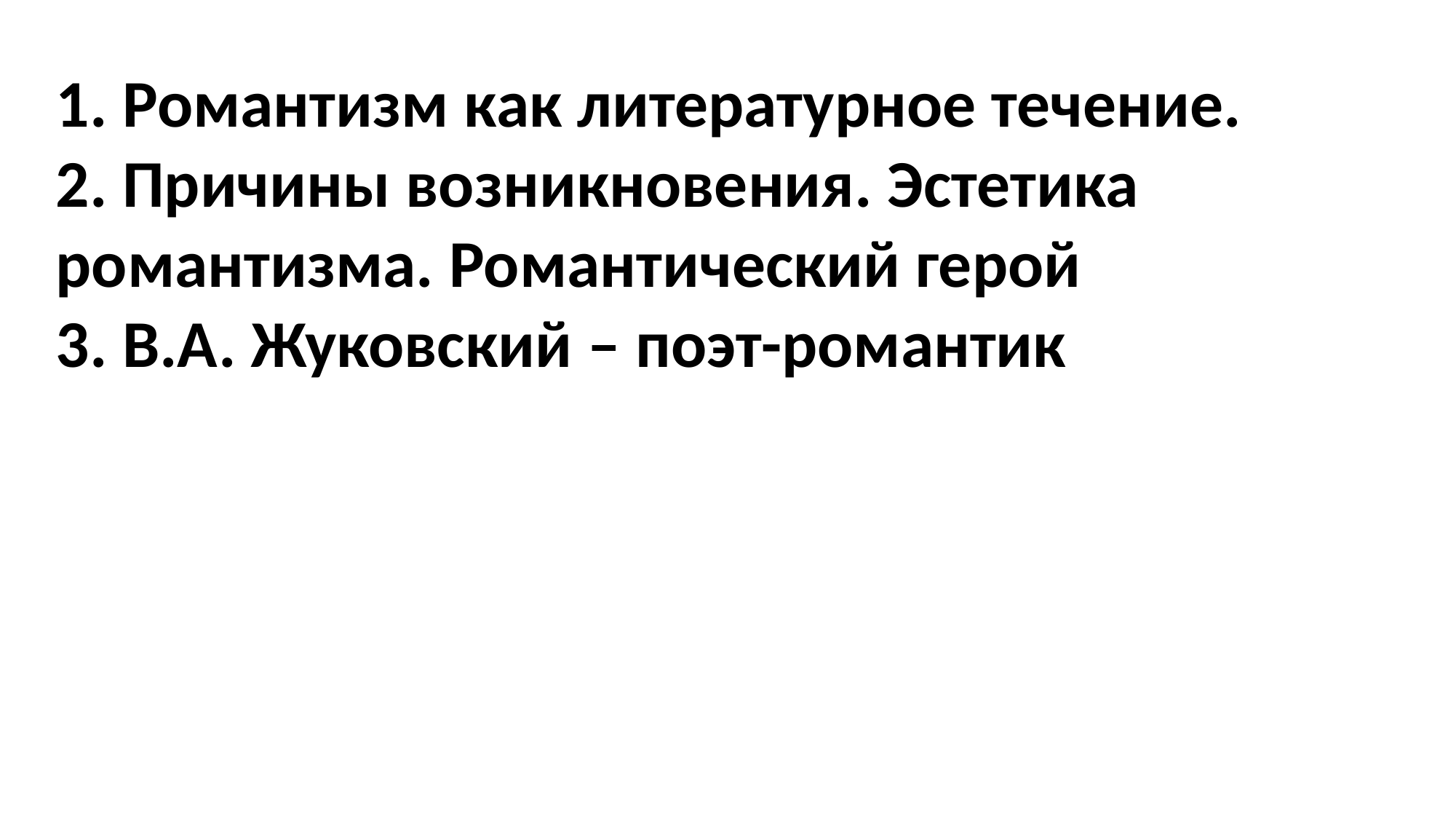

1. Романтизм как литературное течение.
2. Причины возникновения. Эстетика романтизма. Романтический герой
3. В.А. Жуковский – поэт-романтик